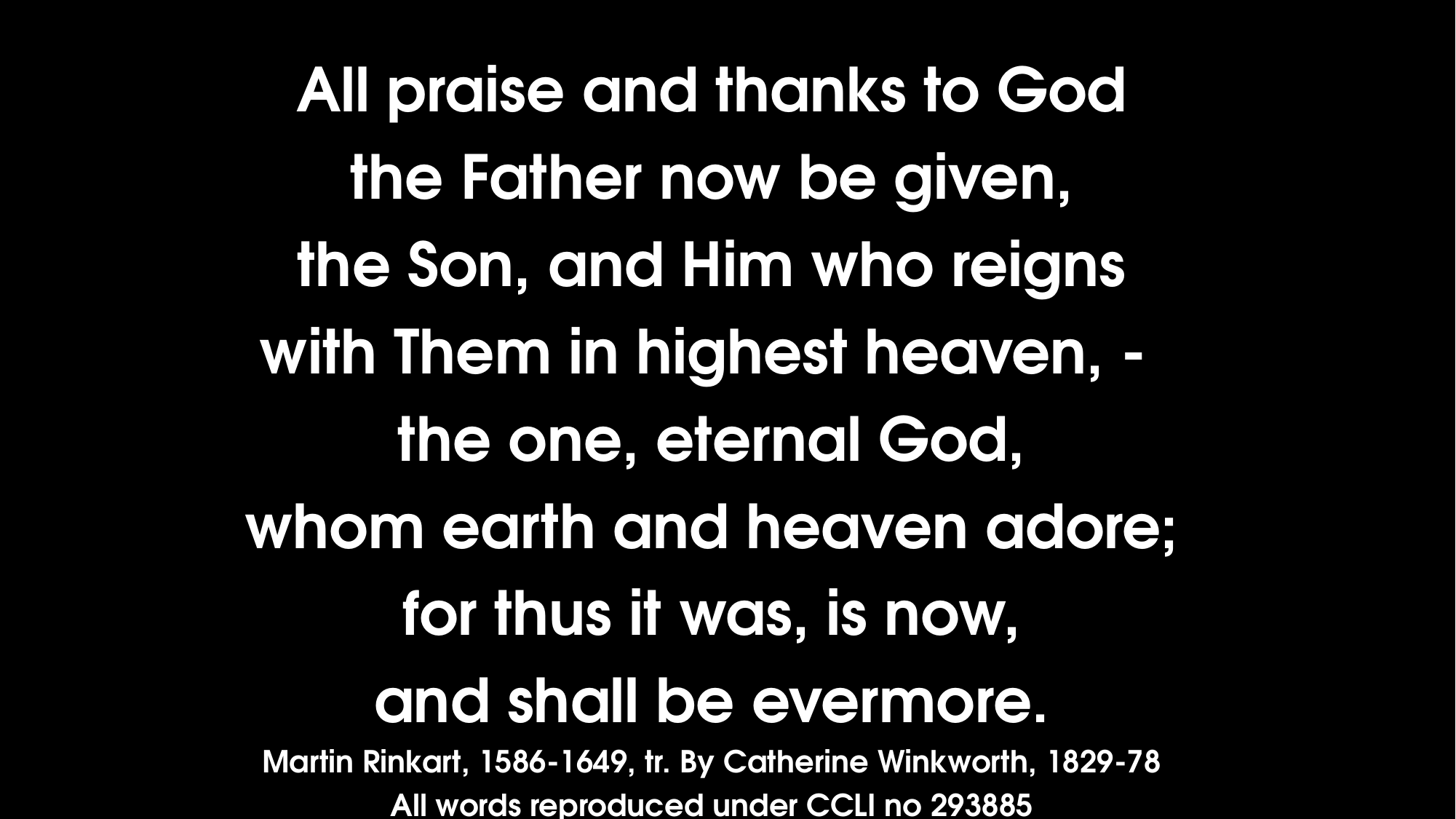

# All praise and thanks to God the Father now be given, the Son, and Him who reigns with Them in highest heaven, - the one, eternal God, whom earth and heaven adore; for thus it was, is now, and shall be evermore. Martin Rinkart, 1586-1649, tr. By Catherine Winkworth, 1829-78 All words reproduced under CCLI no 293885